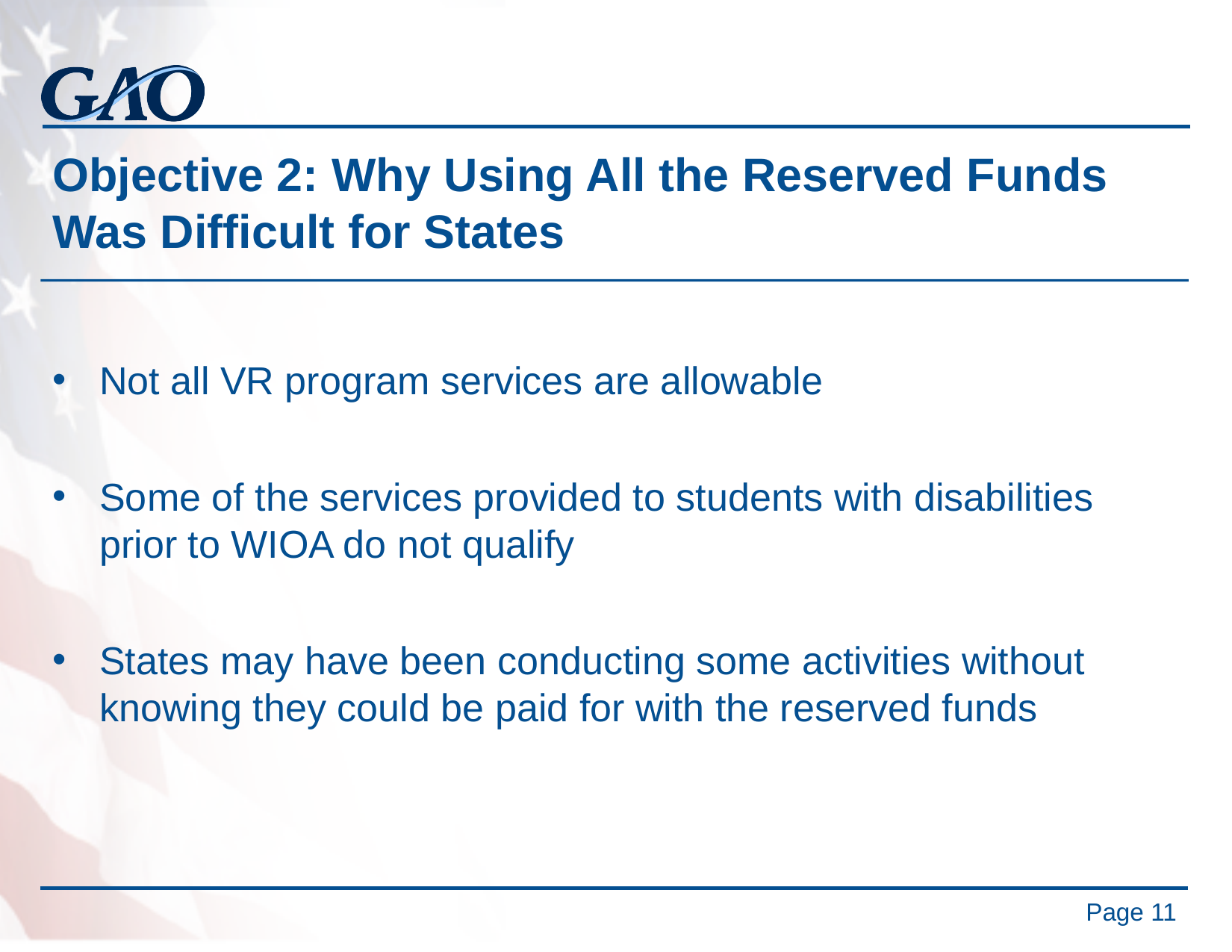

# Objective 2: Why Using All the Reserved Funds Was Difficult for States

Not all VR program services are allowable

Some of the services provided to students with disabilities prior to WIOA do not qualify

States may have been conducting some activities without knowing they could be paid for with the reserved funds

Page 11